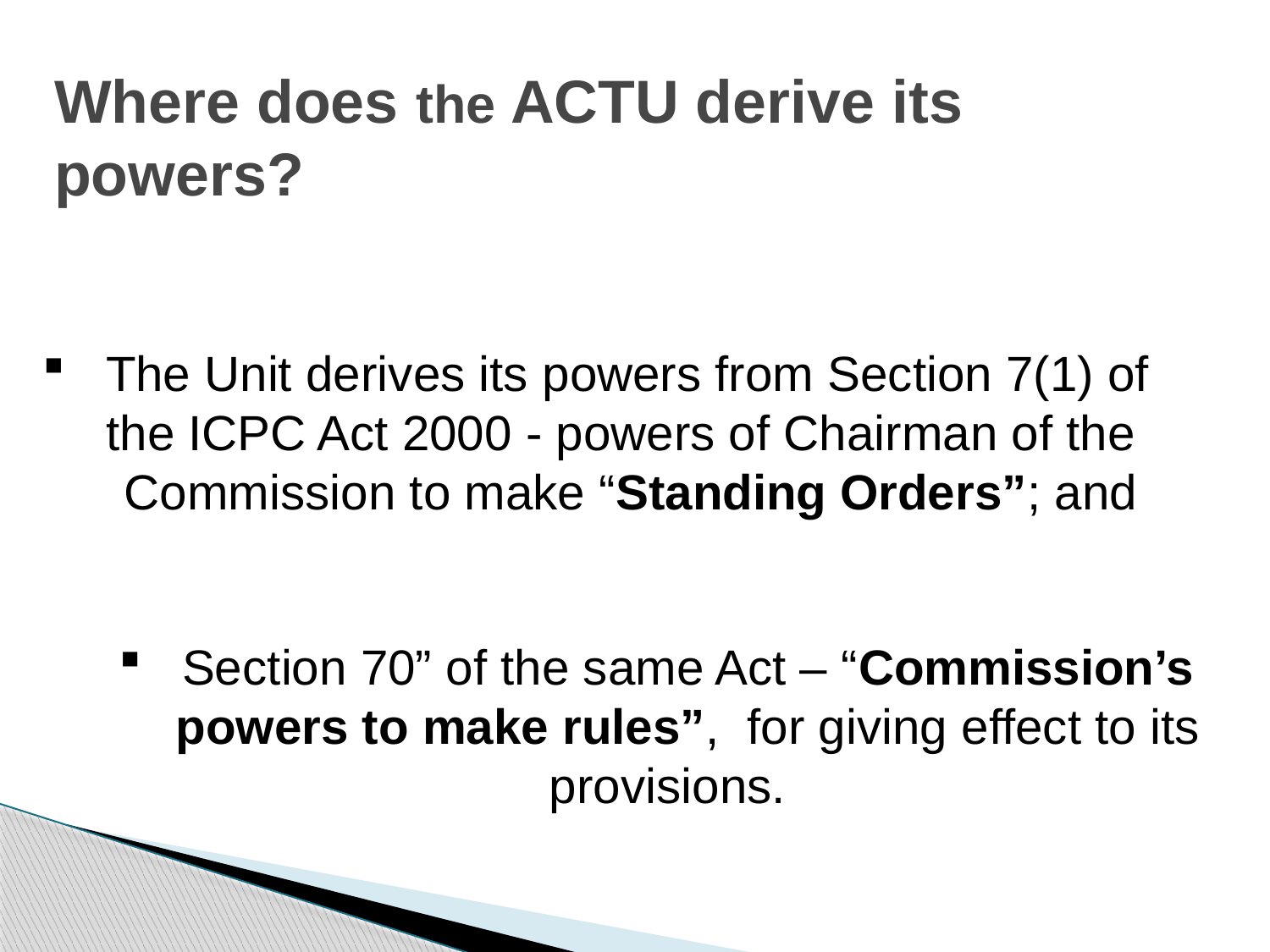

# Where does the ACTU derive its powers?

The Unit derives its powers from Section 7(1) of the ICPC Act 2000 - powers of Chairman of the
     Commission to make “Standing Orders”; and

Section 70” of the same Act – “Commission’s powers to make rules”,  for giving effect to its provisions.